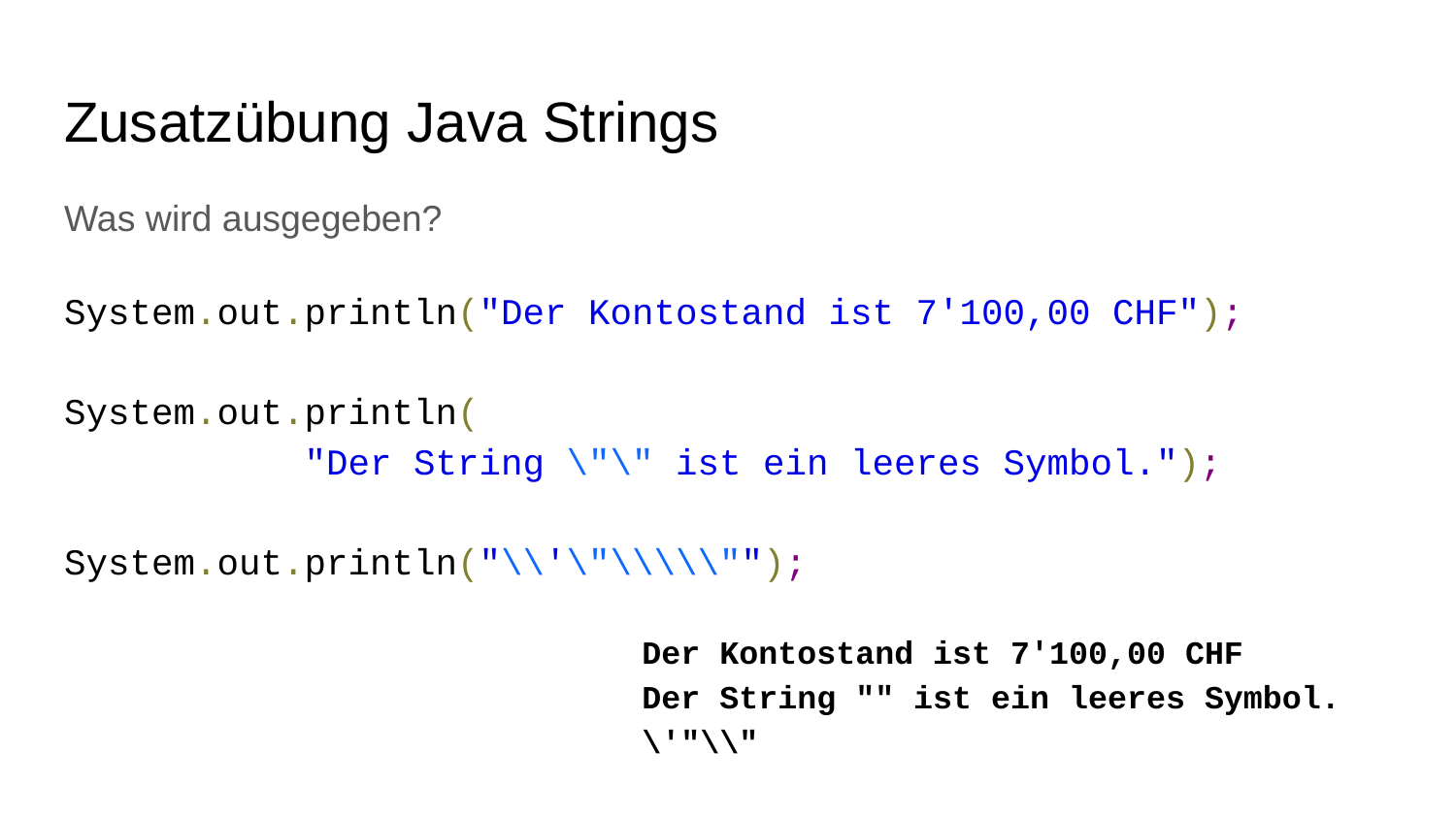

# Zusatzübung Java Strings
Was wird ausgegeben?
System.out.println("Der Kontostand ist 7'100,00 CHF");
System.out.println(
           "Der String \"\" ist ein leeres Symbol.");
System.out.println("\\'\"\\\\\"");
Der Kontostand ist 7'100,00 CHF
Der String "" ist ein leeres Symbol.
\'"\\"